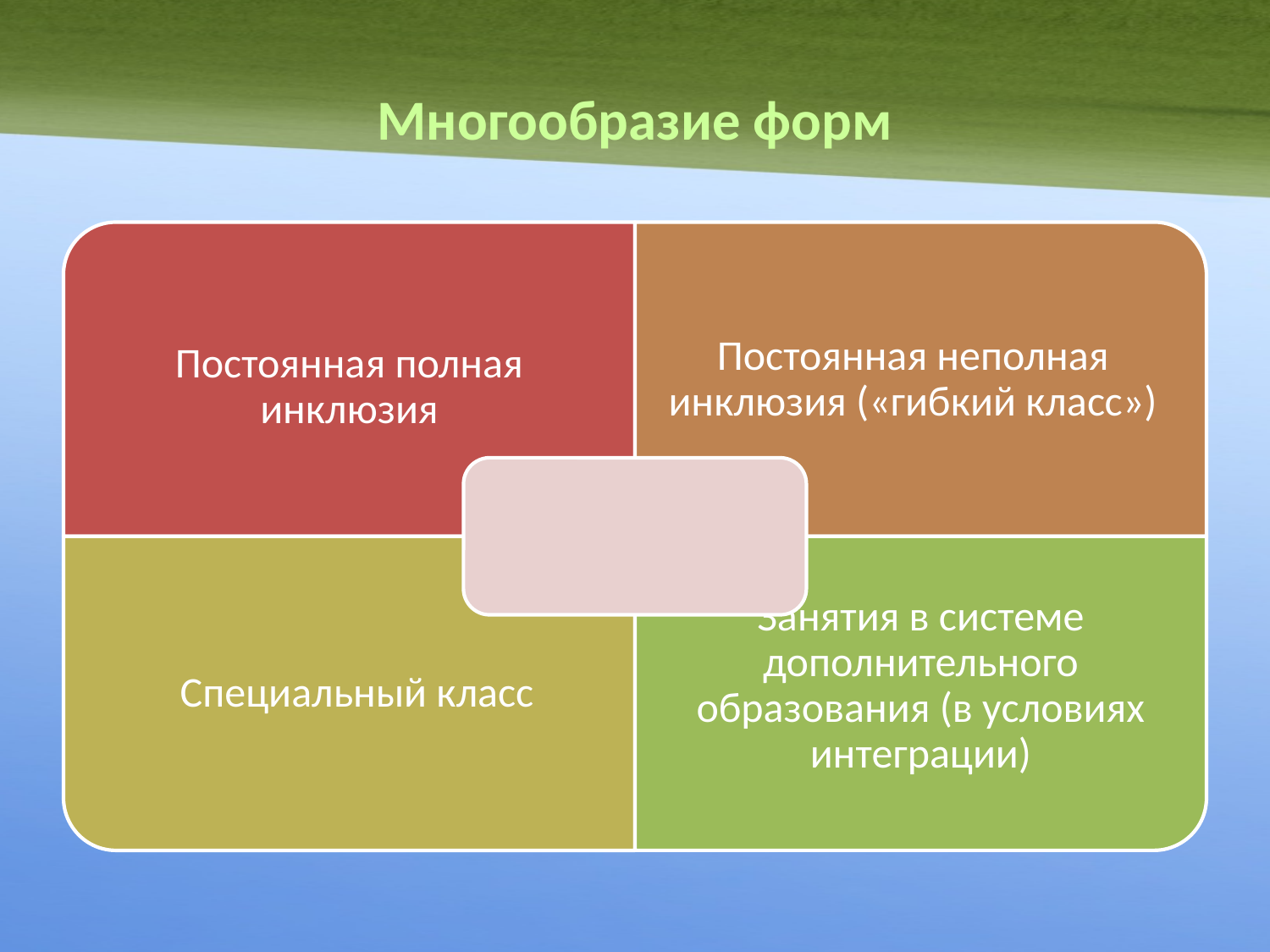

# Многообразие форм
Постоянная полная инклюзия
Постоянная неполная инклюзия («гибкий класс»)
Специальный класс
Занятия в системе дополнительного образования (в условиях интеграции)